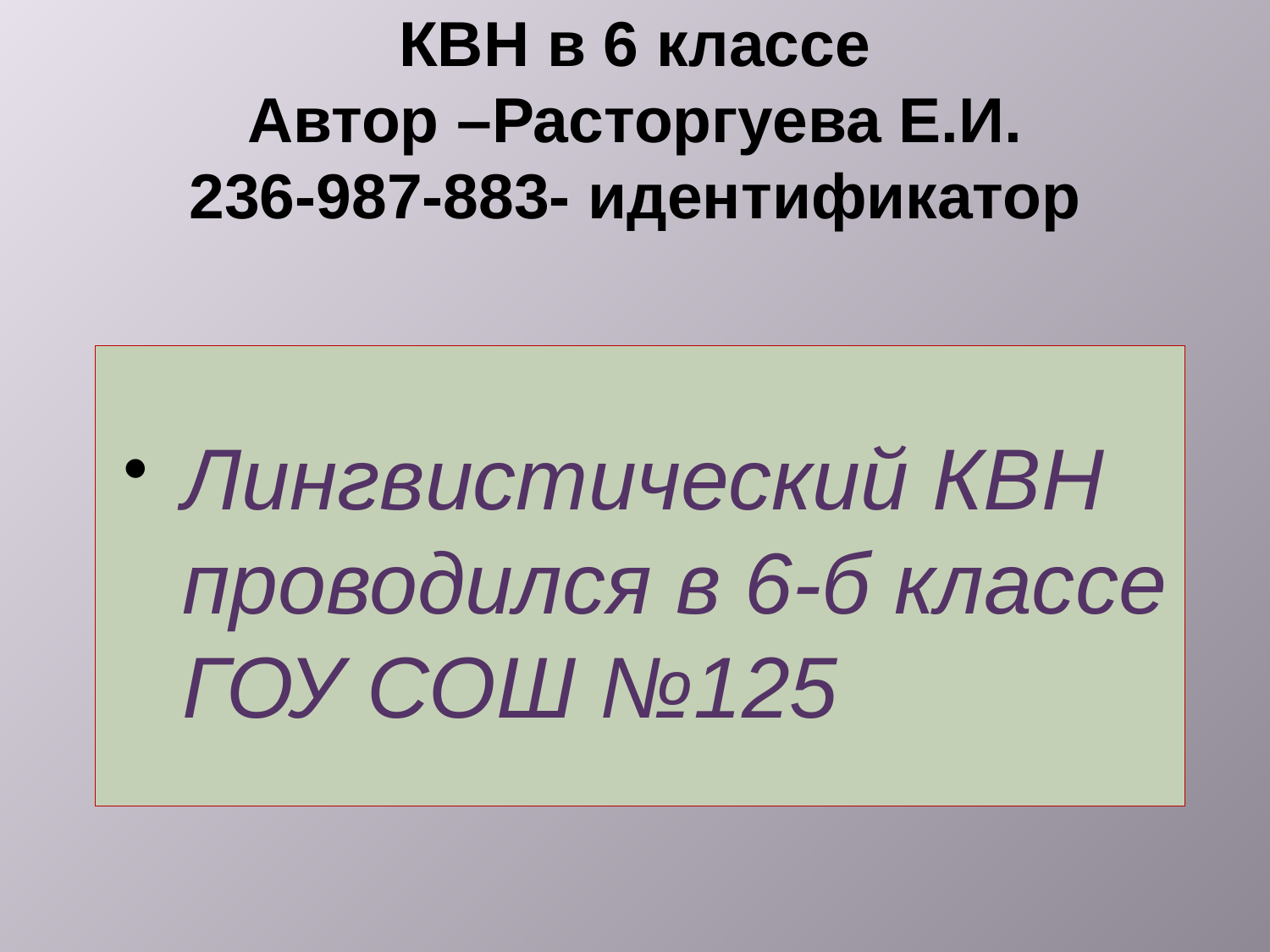

# КВН в 6 классе Автор –Расторгуева Е.И. 236-987-883- идентификатор

Лингвистический КВН проводился в 6-б классе ГОУ СОШ №125